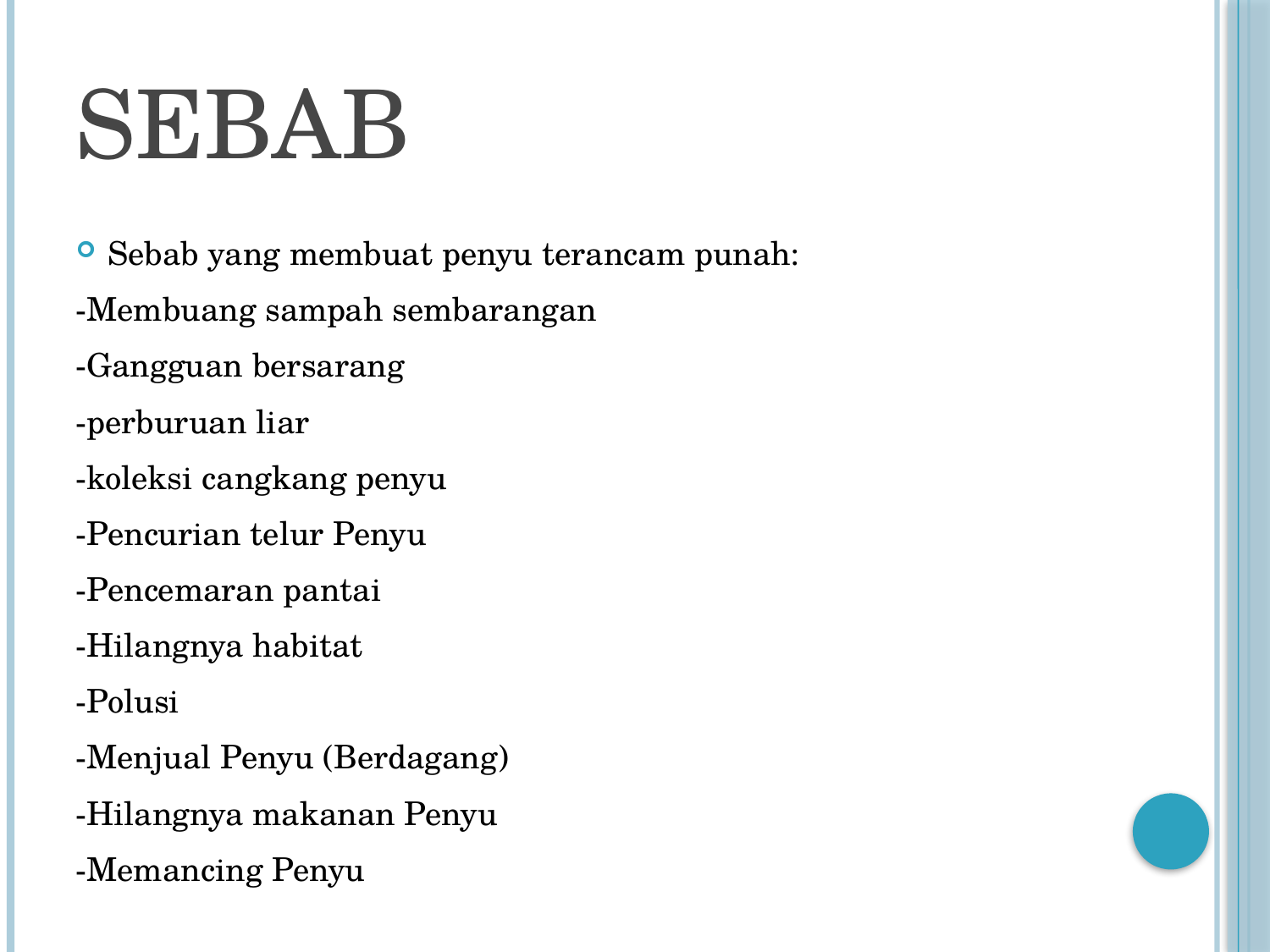

# Sebab
Sebab yang membuat penyu terancam punah:
-Membuang sampah sembarangan
-Gangguan bersarang
-perburuan liar
-koleksi cangkang penyu
-Pencurian telur Penyu
-Pencemaran pantai
-Hilangnya habitat
-Polusi
-Menjual Penyu (Berdagang)
-Hilangnya makanan Penyu
-Memancing Penyu